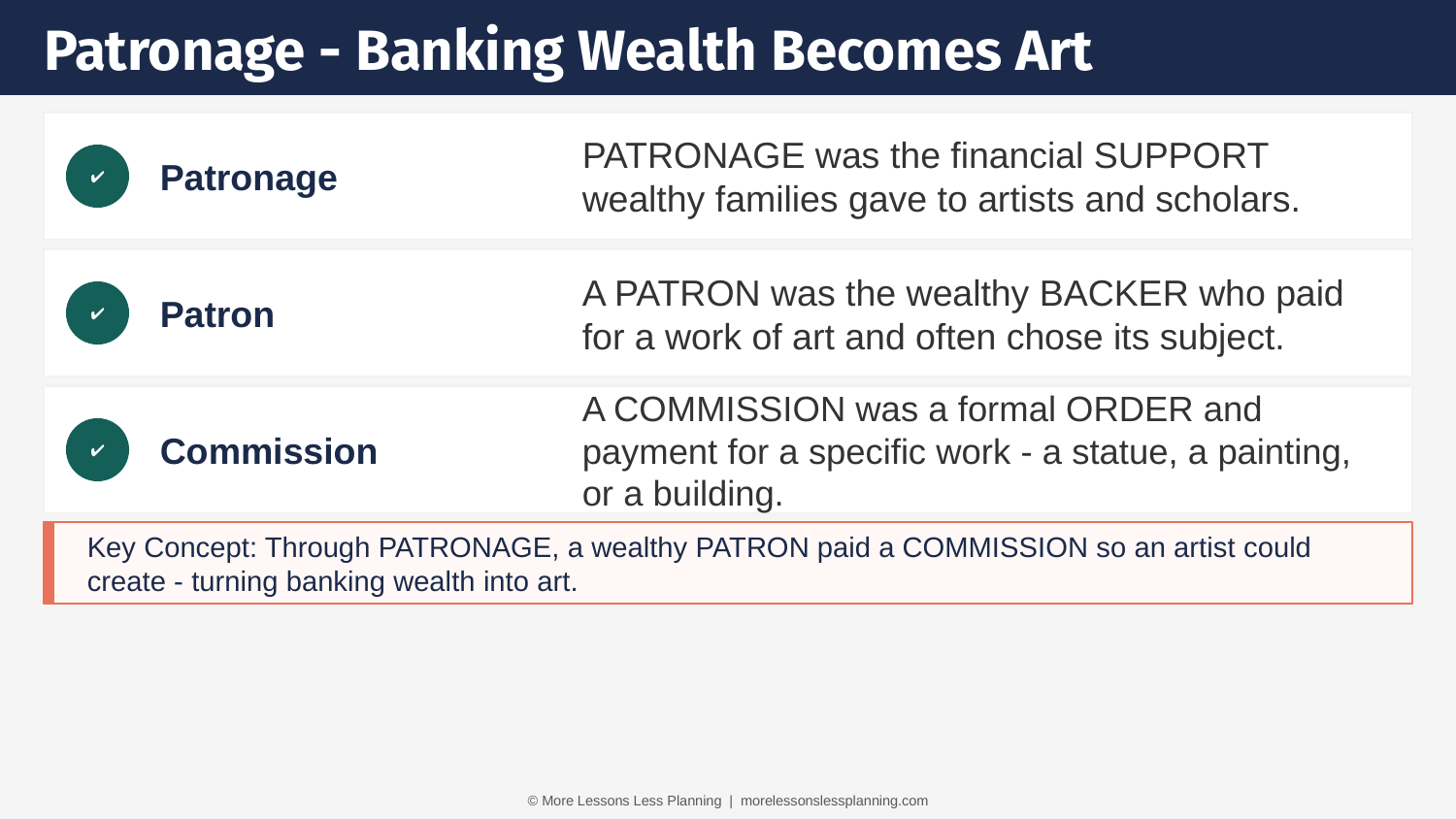

Patronage - Banking Wealth Becomes Art

Patronage
PATRONAGE was the financial SUPPORT wealthy families gave to artists and scholars.

✔

Patron
A PATRON was the wealthy BACKER who paid for a work of art and often chose its subject.

✔

Commission
A COMMISSION was a formal ORDER and payment for a specific work - a statue, a painting, or a building.

✔

Key Concept: Through PATRONAGE, a wealthy PATRON paid a COMMISSION so an artist could create - turning banking wealth into art.
© More Lessons Less Planning  |  morelessonslessplanning.com